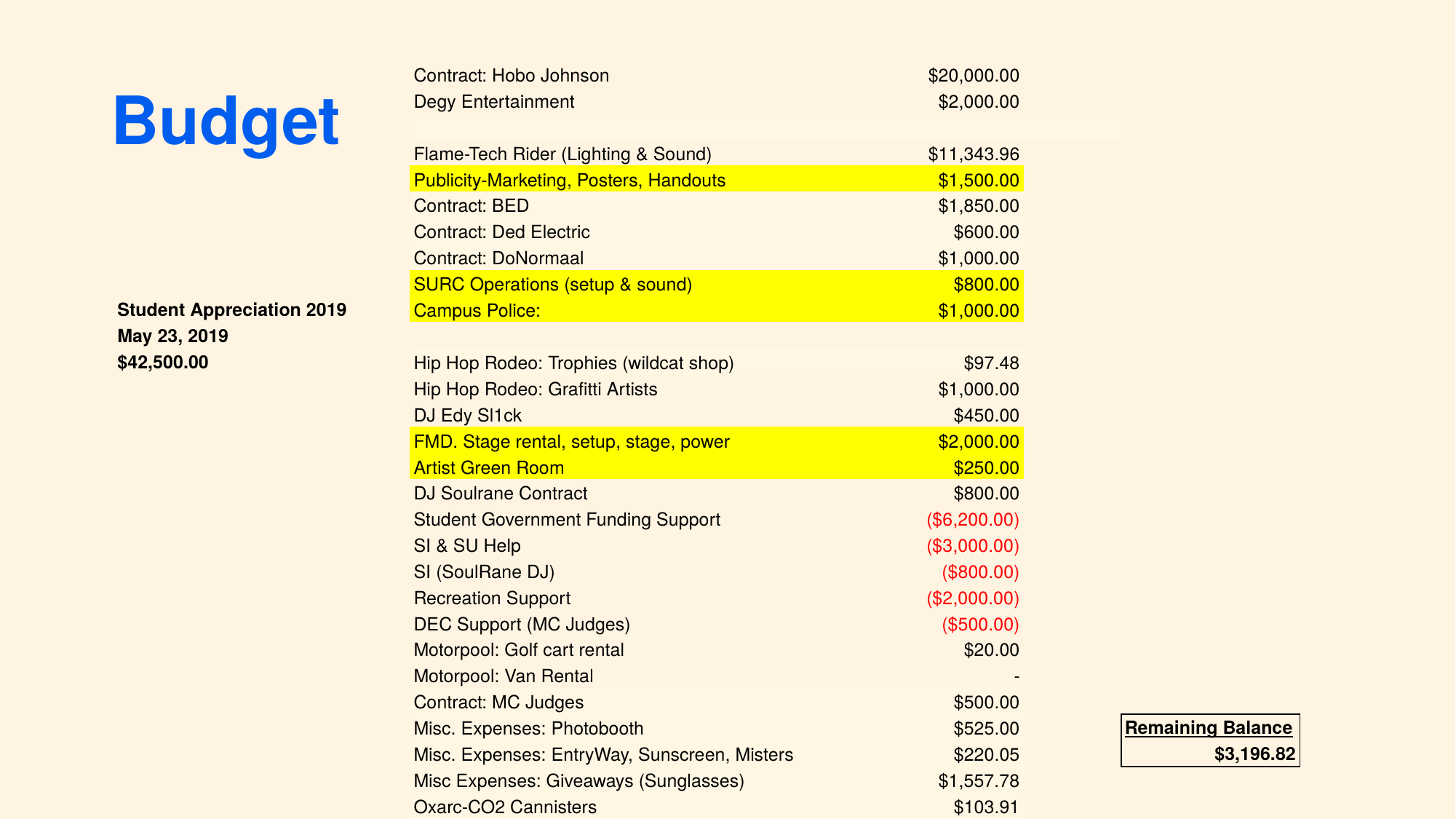

# Budget
|  | Contract: Hobo Johnson | $20,000.00 |  |  |
| --- | --- | --- | --- | --- |
|  | Degy Entertainment | $2,000.00 |  |  |
|  |  |  |  |  |
|  | Flame-Tech Rider (Lighting & Sound) | $11,343.96 |  |  |
|  | Publicity-Marketing, Posters, Handouts | $1,500.00 |  |  |
|  | Contract: BED | $1,850.00 |  |  |
|  | Contract: Ded Electric | $600.00 |  |  |
|  | Contract: DoNormaal | $1,000.00 |  |  |
|  | SURC Operations (setup & sound) | $800.00 |  |  |
| Student Appreciation 2019 | Campus Police: | $1,000.00 |  |  |
| May 23, 2019 |  |  |  |  |
| $42,500.00 | Hip Hop Rodeo: Trophies (wildcat shop) | $97.48 |  |  |
|  | Hip Hop Rodeo: Grafitti Artists | $1,000.00 |  |  |
|  | DJ Edy Sl1ck | $450.00 |  |  |
|  | FMD. Stage rental, setup, stage, power | $2,000.00 |  |  |
|  | Artist Green Room | $250.00 |  |  |
|  | DJ Soulrane Contract | $800.00 |  |  |
|  | Student Government Funding Support | ($6,200.00) |  |  |
|  | SI & SU Help | ($3,000.00) |  |  |
|  | SI (SoulRane DJ) | ($800.00) |  |  |
|  | Recreation Support | ($2,000.00) |  |  |
|  | DEC Support (MC Judges) | ($500.00) |  |  |
|  | Motorpool: Golf cart rental | $20.00 |  |  |
|  | Motorpool: Van Rental | - |  |  |
|  | Contract: MC Judges | $500.00 |  |  |
|  | Misc. Expenses: Photobooth | $525.00 |  | Remaining Balance |
|  | Misc. Expenses: EntryWay, Sunscreen, Misters | $220.05 |  | $3,196.82 |
|  | Misc Expenses: Giveaways (Sunglasses) | $1,557.78 |  |  |
|  | Oxarc-CO2 Cannisters | $103.91 |  |  |
|  | Advanced Experience (co2) | $685.00 |  |  |
|  | Misc Expenses: Water Bottles/Cups | $500.00 |  |  |
|  | Dining Services (food truck) | $3,000.00 |  |  |
|  | Total | $39,303.18 |  |  |